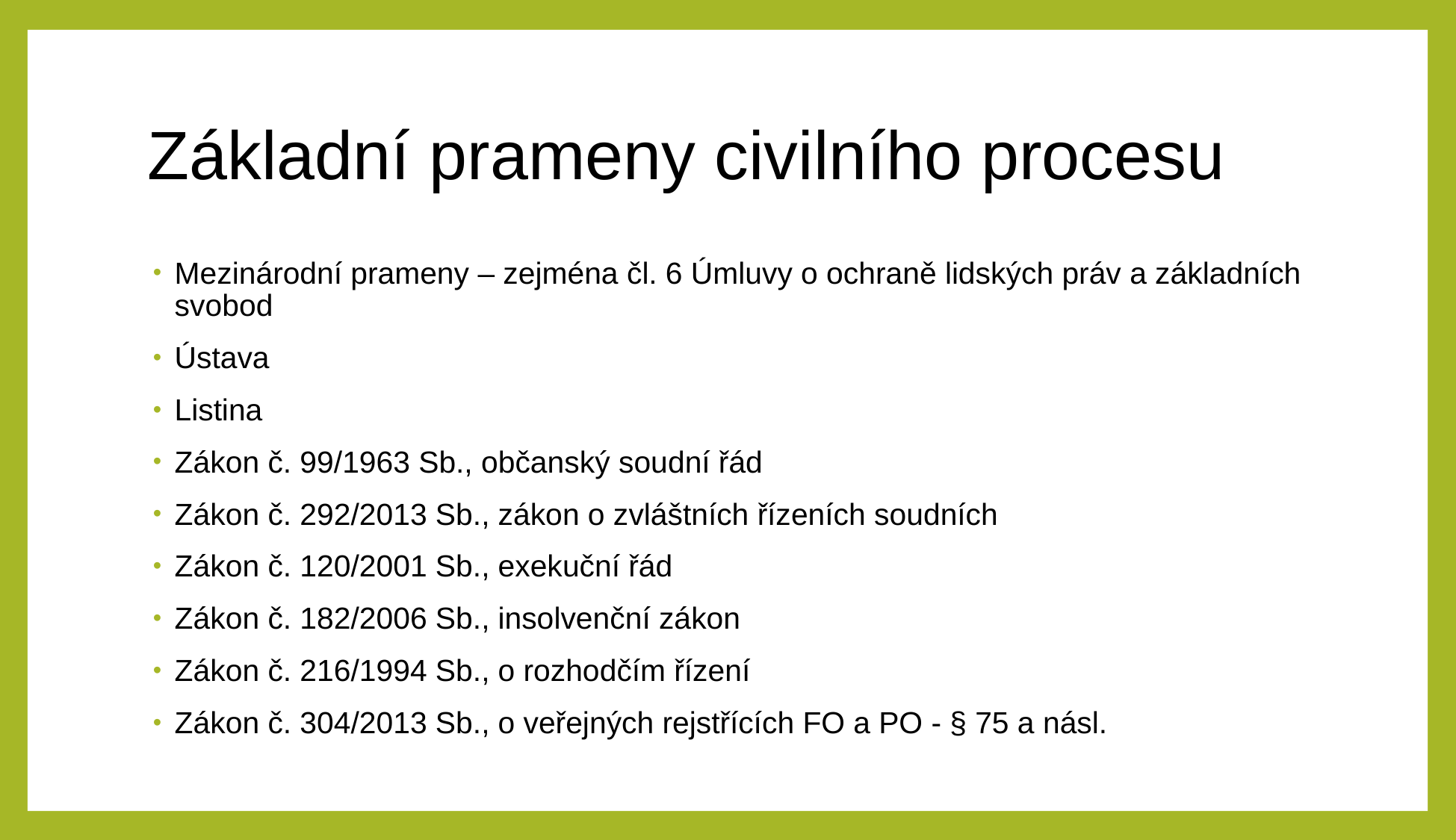

# Základní prameny civilního procesu
Mezinárodní prameny – zejména čl. 6 Úmluvy o ochraně lidských práv a základních svobod
Ústava
Listina
Zákon č. 99/1963 Sb., občanský soudní řád
Zákon č. 292/2013 Sb., zákon o zvláštních řízeních soudních
Zákon č. 120/2001 Sb., exekuční řád
Zákon č. 182/2006 Sb., insolvenční zákon
Zákon č. 216/1994 Sb., o rozhodčím řízení
Zákon č. 304/2013 Sb., o veřejných rejstřících FO a PO - § 75 a násl.